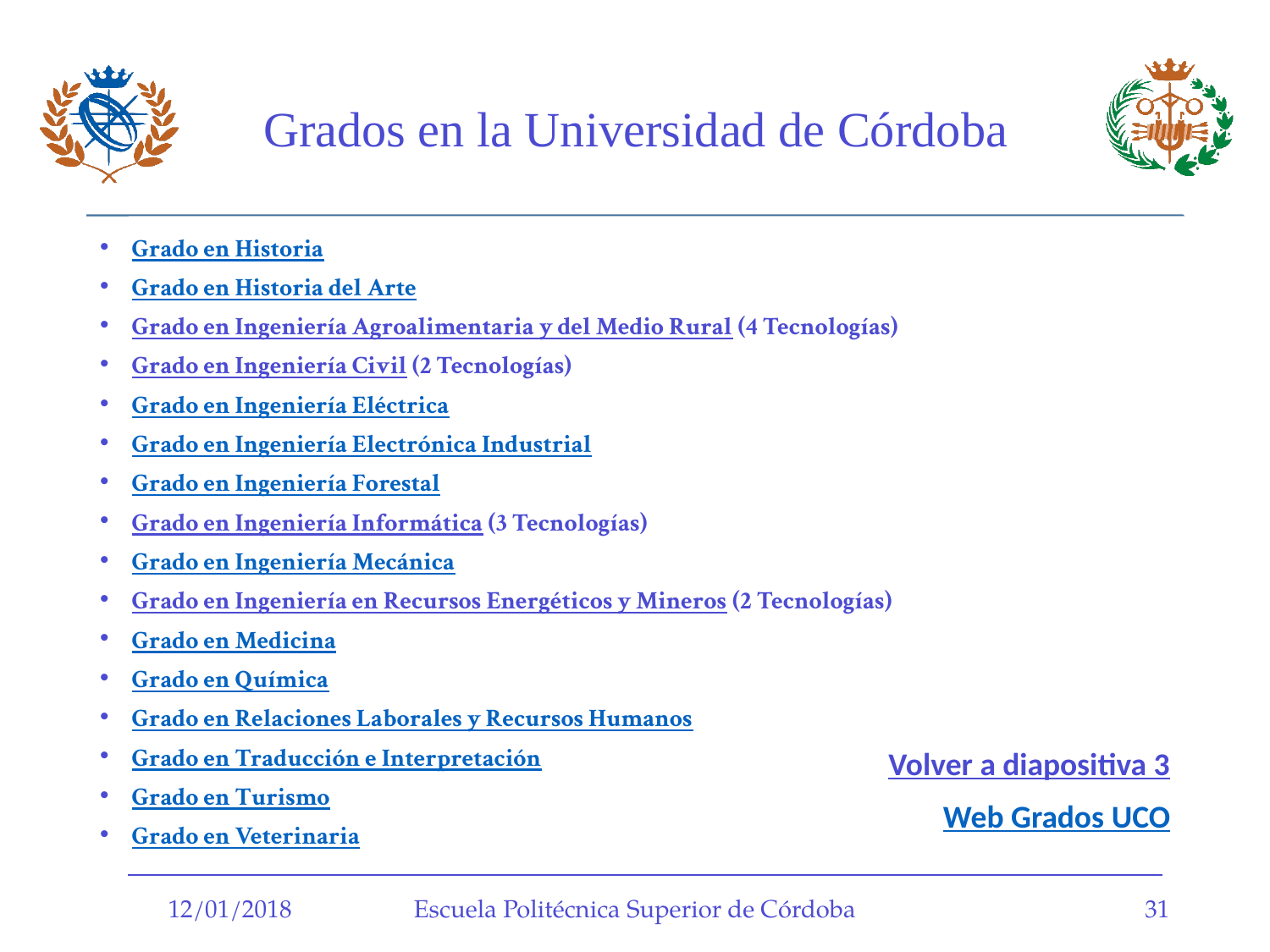

# Grados en la Universidad de Córdoba
Grado en Historia
Grado en Historia del Arte
Grado en Ingeniería Agroalimentaria y del Medio Rural (4 Tecnologías)
Grado en Ingeniería Civil (2 Tecnologías)
Grado en Ingeniería Eléctrica
Grado en Ingeniería Electrónica Industrial
Grado en Ingeniería Forestal
Grado en Ingeniería Informática (3 Tecnologías)
Grado en Ingeniería Mecánica
Grado en Ingeniería en Recursos Energéticos y Mineros (2 Tecnologías)
Grado en Medicina
Grado en Química
Grado en Relaciones Laborales y Recursos Humanos
Grado en Traducción e Interpretación
Grado en Turismo
Grado en Veterinaria
Volver a diapositiva 3
Web Grados UCO
12/01/2018
Escuela Politécnica Superior de Córdoba
31